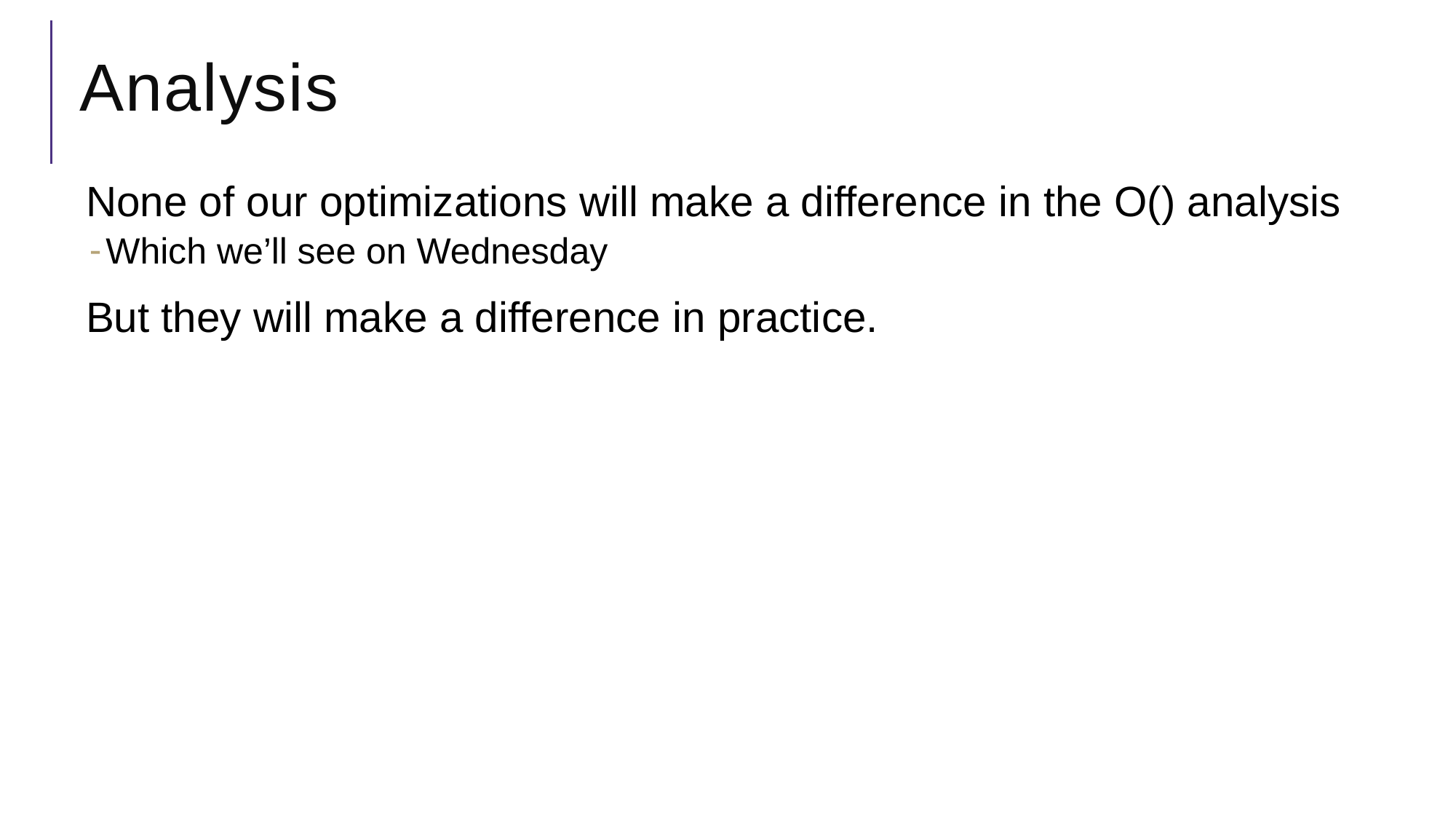

# Analysis
None of our optimizations will make a difference in the O() analysis
Which we’ll see on Wednesday
But they will make a difference in practice.